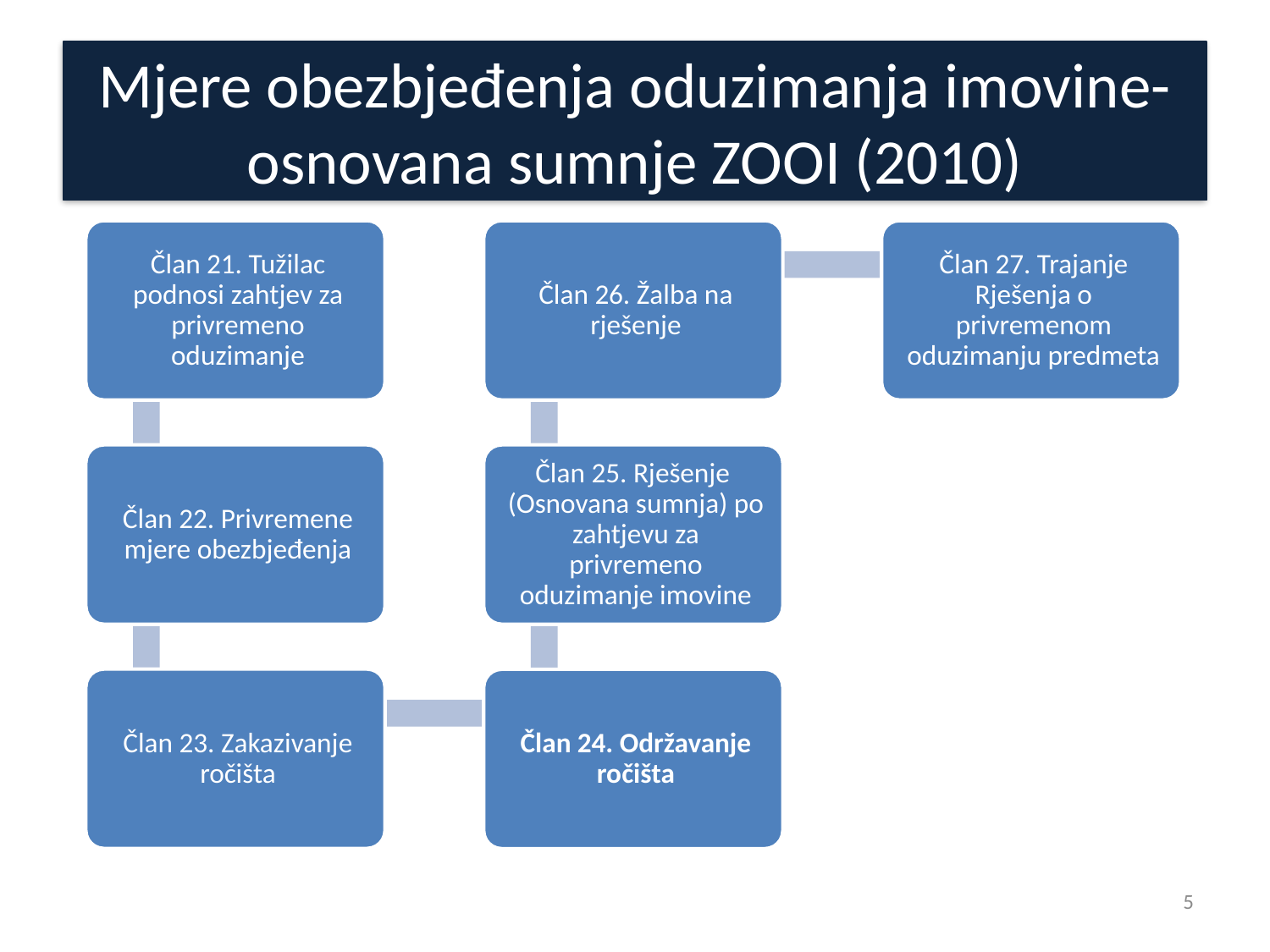

# Mjere obezbjeđenja oduzimanja imovine- osnovana sumnje ZOOI (2010)
Član 21. Tužilac podnosi zahtjev za privremeno oduzimanje
Član 22. Privremene mjere obezbjeđenja
Član 23. Zakazivanje ročišta
Član 24. Održavanje ročišta
Član 25. Rješenje  (Osnovana sumnja) po zahtjevu za privremeno oduzimanje imovine
Član 26. Žalba na rješenje
Član 27. Trajanje Rješenja o privremenom oduzimanju predmeta
5